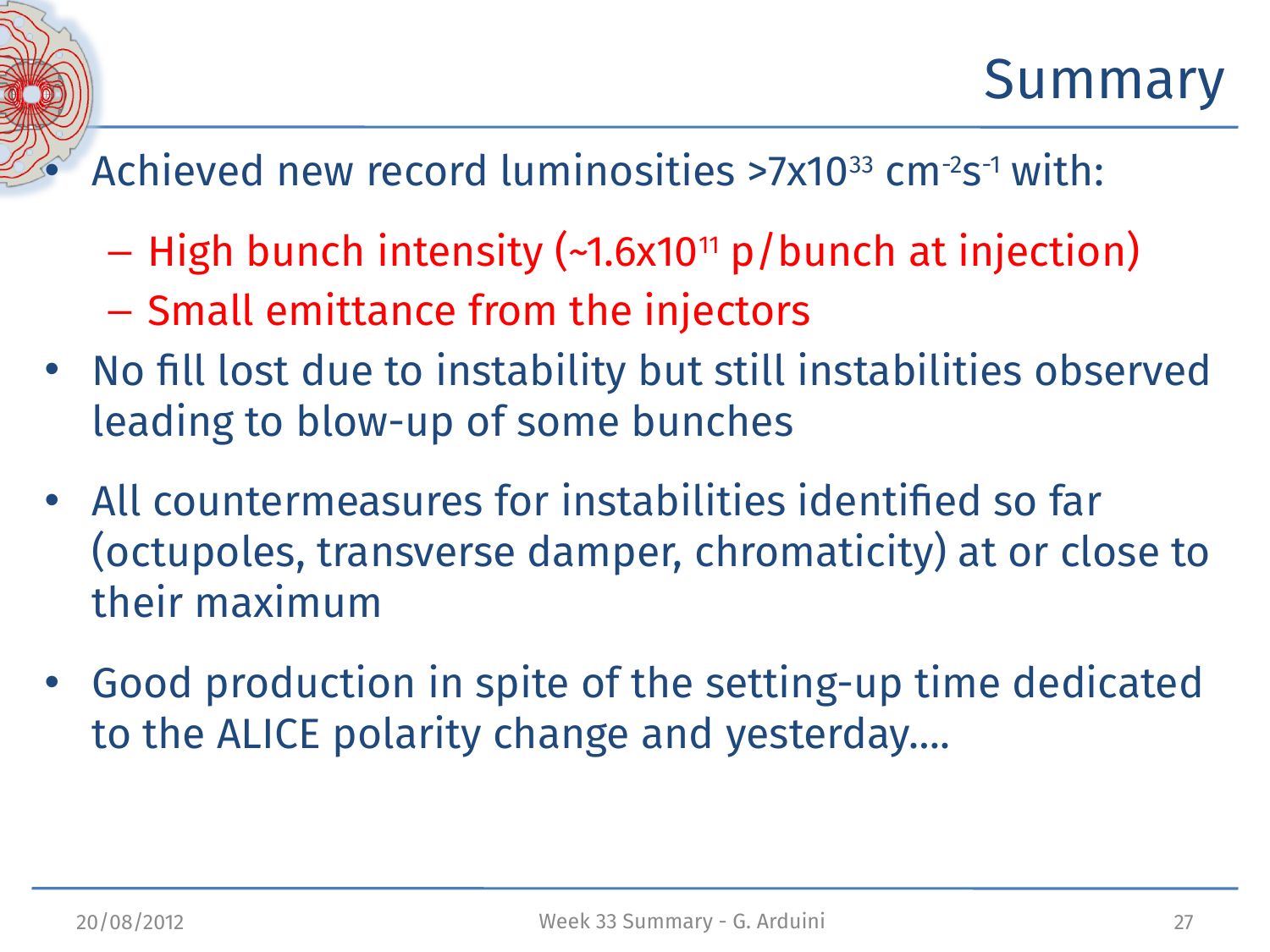

# Summary
Achieved new record luminosities >7x1033 cm-2s-1 with:
High bunch intensity (~1.6x1011 p/bunch at injection)
Small emittance from the injectors
No fill lost due to instability but still instabilities observed leading to blow-up of some bunches
All countermeasures for instabilities identified so far (octupoles, transverse damper, chromaticity) at or close to their maximum
Good production in spite of the setting-up time dedicated to the ALICE polarity change and yesterday….

20/08/2012
27
Week 33 Summary - G. Arduini